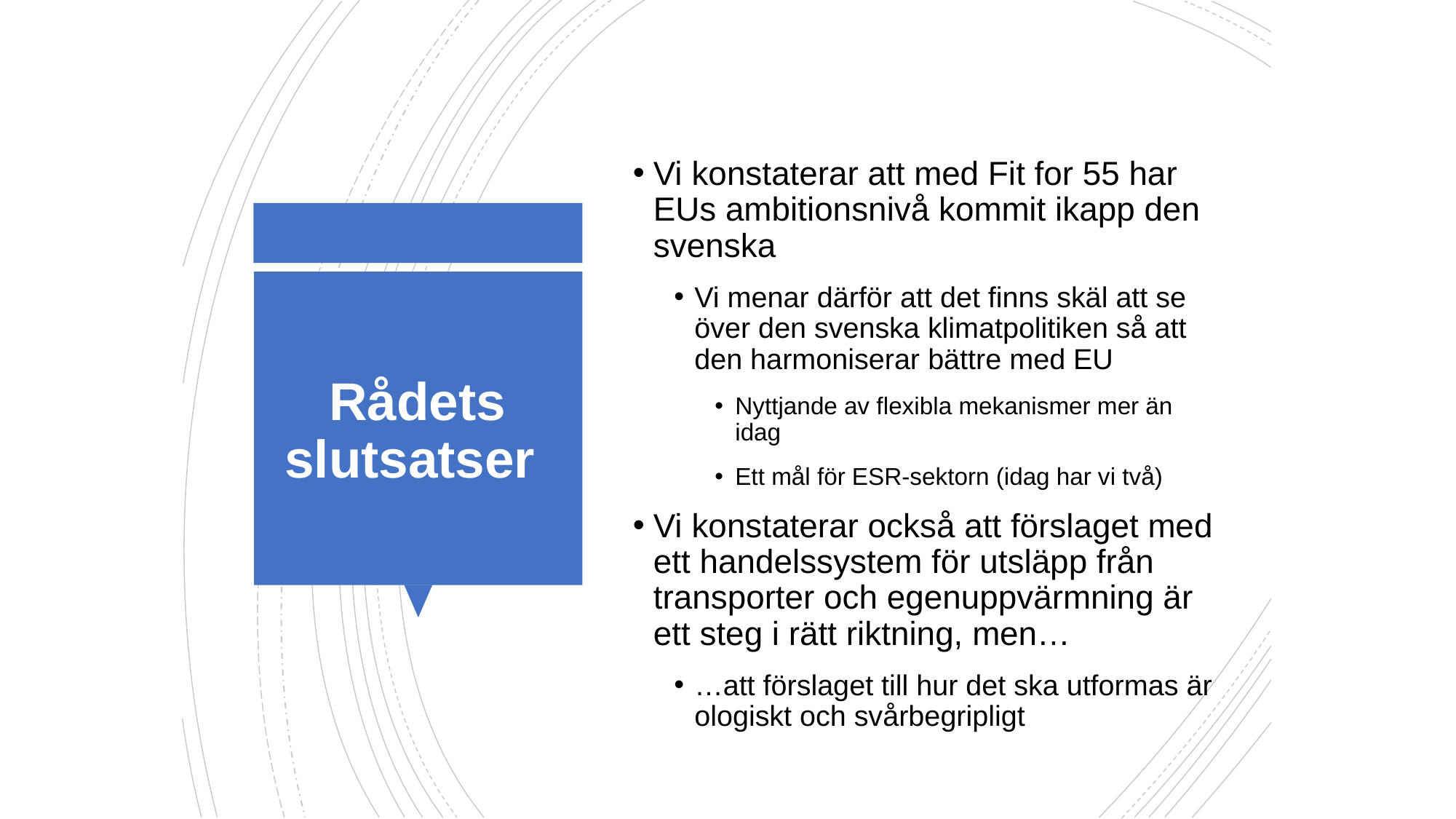

Vi konstaterar att med Fit for 55 har EUs ambitionsnivå kommit ikapp den svenska
Vi menar därför att det finns skäl att se över den svenska klimatpolitiken så att den harmoniserar bättre med EU
Nyttjande av flexibla mekanismer mer än idag
Ett mål för ESR-sektorn (idag har vi två)
Vi konstaterar också att förslaget med ett handelssystem för utsläpp från transporter och egenuppvärmning är ett steg i rätt riktning, men…
…att förslaget till hur det ska utformas är ologiskt och svårbegripligt

# Rådets slutsatser